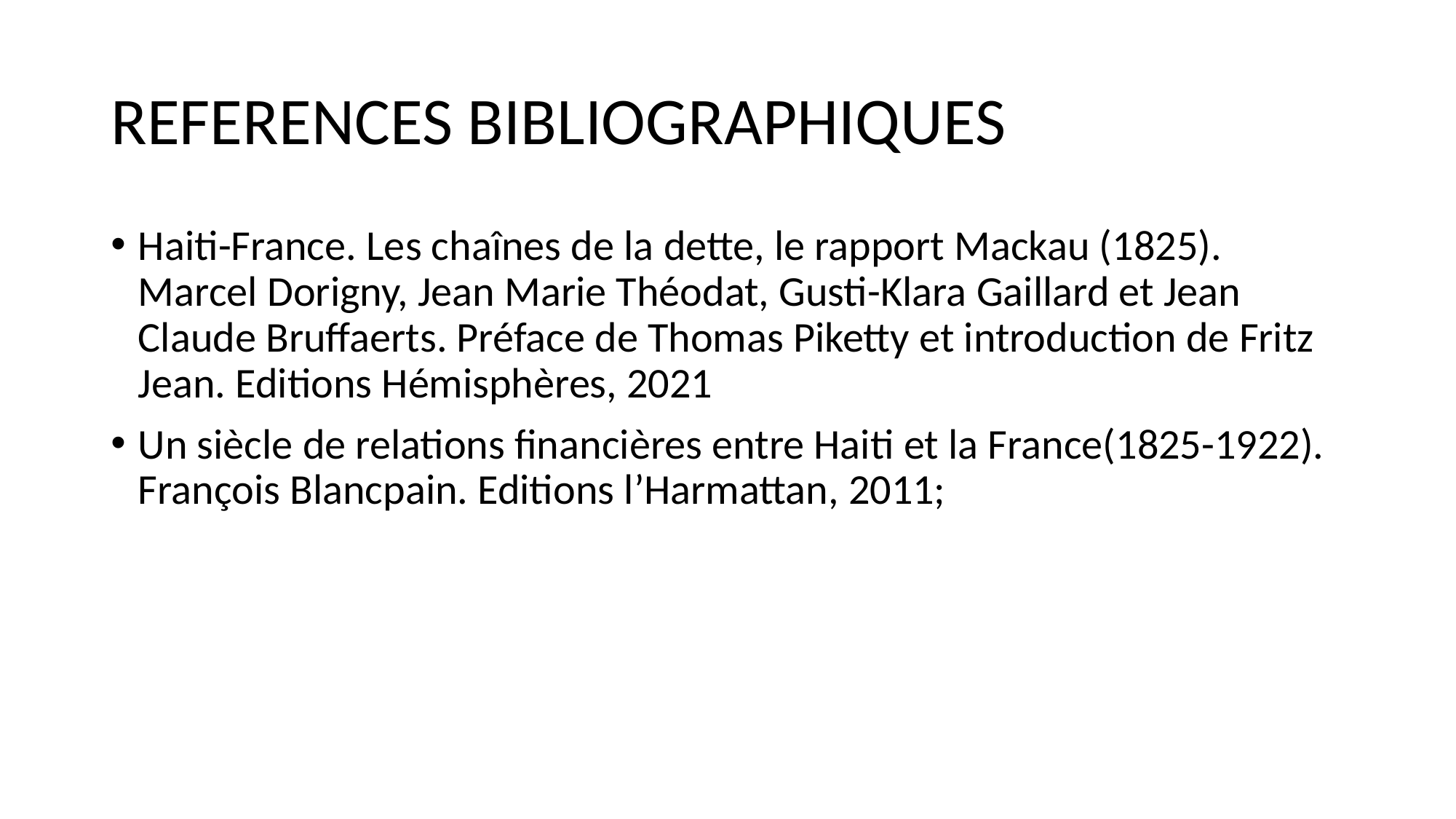

# REFERENCES BIBLIOGRAPHIQUES
Haiti-France. Les chaînes de la dette, le rapport Mackau (1825). Marcel Dorigny, Jean Marie Théodat, Gusti-Klara Gaillard et Jean Claude Bruffaerts. Préface de Thomas Piketty et introduction de Fritz Jean. Editions Hémisphères, 2021
Un siècle de relations financières entre Haiti et la France(1825-1922). François Blancpain. Editions l’Harmattan, 2011;